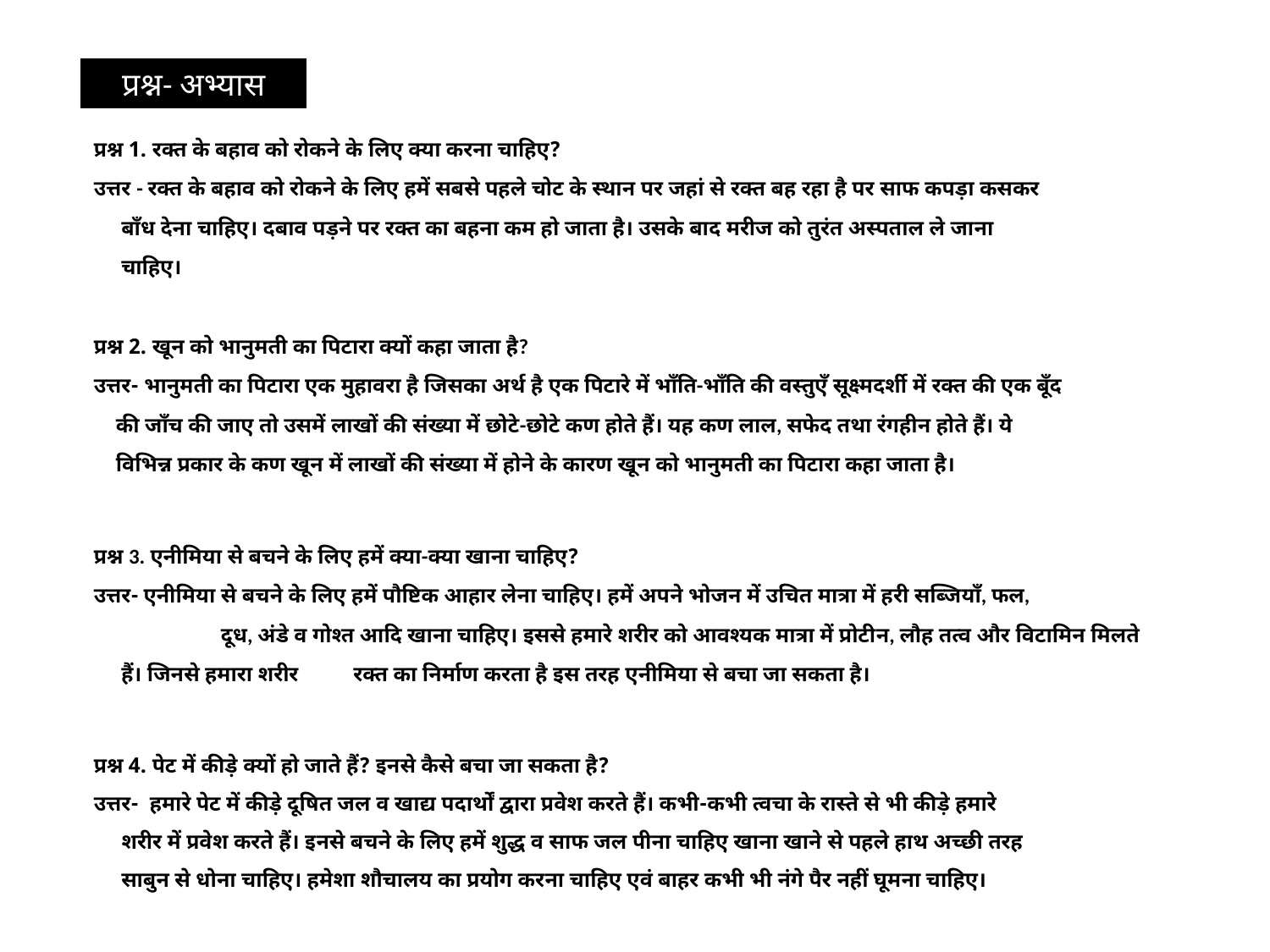

प्रश्न- अभ्यास
प्रश्न 1. रक्त के बहाव को रोकने के लिए क्या करना चाहिए?
उत्तर - रक्त के बहाव को रोकने के लिए हमें सबसे पहले चोट के स्थान पर जहां से रक्त बह रहा है पर साफ कपड़ा कसकर
     बाँध देना चाहिए। दबाव पड़ने पर रक्त का बहना कम हो जाता है। उसके बाद मरीज को तुरंत अस्पताल ले जाना
     चाहिए।

प्रश्न 2. खून को भानुमती का पिटारा क्यों कहा जाता है?
उत्तर- भानुमती का पिटारा एक मुहावरा है जिसका अर्थ है एक पिटारे में भाँति-भाँति की वस्तुएँ सूक्ष्मदर्शी में रक्त की एक बूँद
    की जाँच की जाए तो उसमें लाखों की संख्या में छोटे-छोटे कण होते हैं। यह कण लाल, सफेद तथा रंगहीन होते हैं। ये
    विभिन्न प्रकार के कण खून में लाखों की संख्या में होने के कारण खून को भानुमती का पिटारा कहा जाता है।

प्रश्न 3. एनीमिया से बचने के लिए हमें क्या-क्या खाना चाहिए?
उत्तर- एनीमिया से बचने के लिए हमें पौष्टिक आहार लेना चाहिए। हमें अपने भोजन में उचित मात्रा में हरी सब्जियाँ, फल,
	दूध, अंडे व गोश्त आदि खाना चाहिए। इससे हमारे शरीर को आवश्यक मात्रा में प्रोटीन, लौह तत्व और विटामिन मिलते
     हैं। जिनसे हमारा शरीर	 रक्त का निर्माण करता है इस तरह एनीमिया से बचा जा सकता है।

प्रश्न 4. पेट में कीड़े क्यों हो जाते हैं? इनसे कैसे बचा जा सकता है?
उत्तर-  हमारे पेट में कीड़े दूषित जल व खाद्य पदार्थों द्वारा प्रवेश करते हैं। कभी-कभी त्वचा के रास्ते से भी कीड़े हमारे
     शरीर में प्रवेश करते हैं। इनसे बचने के लिए हमें शुद्ध व साफ जल पीना चाहिए खाना खाने से पहले हाथ अच्छी तरह
     साबुन से धोना चाहिए। हमेशा शौचालय का प्रयोग करना चाहिए एवं बाहर कभी भी नंगे पैर नहीं घूमना चाहिए।